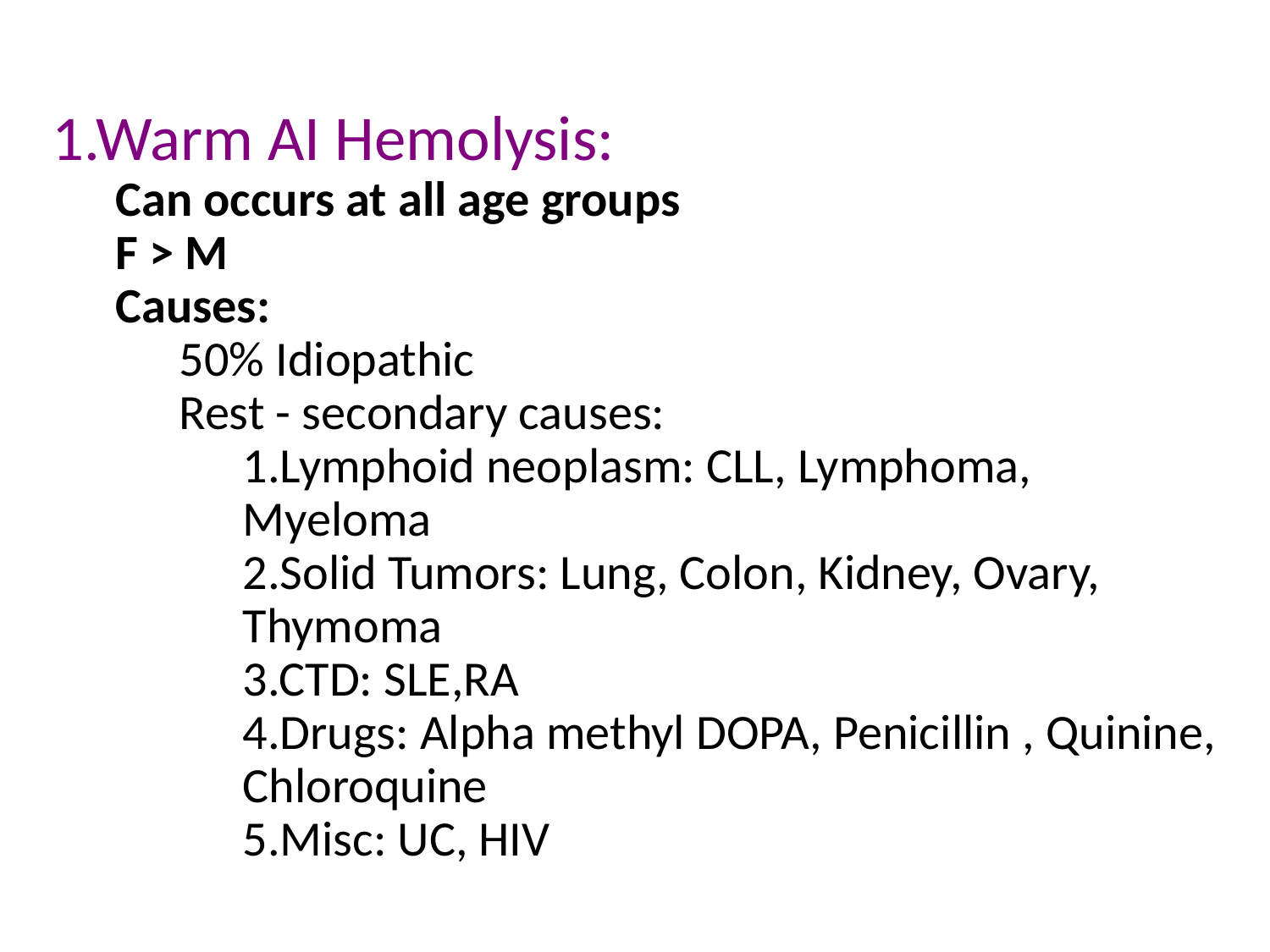

1.Warm AI Hemolysis:
Can occurs at all age groups
F > M
Causes:
50% Idiopathic
Rest - secondary causes:
1.Lymphoid neoplasm: CLL, Lymphoma, Myeloma
2.Solid Tumors: Lung, Colon, Kidney, Ovary, Thymoma
3.CTD: SLE,RA
4.Drugs: Alpha methyl DOPA, Penicillin , Quinine, Chloroquine
5.Misc: UC, HIV